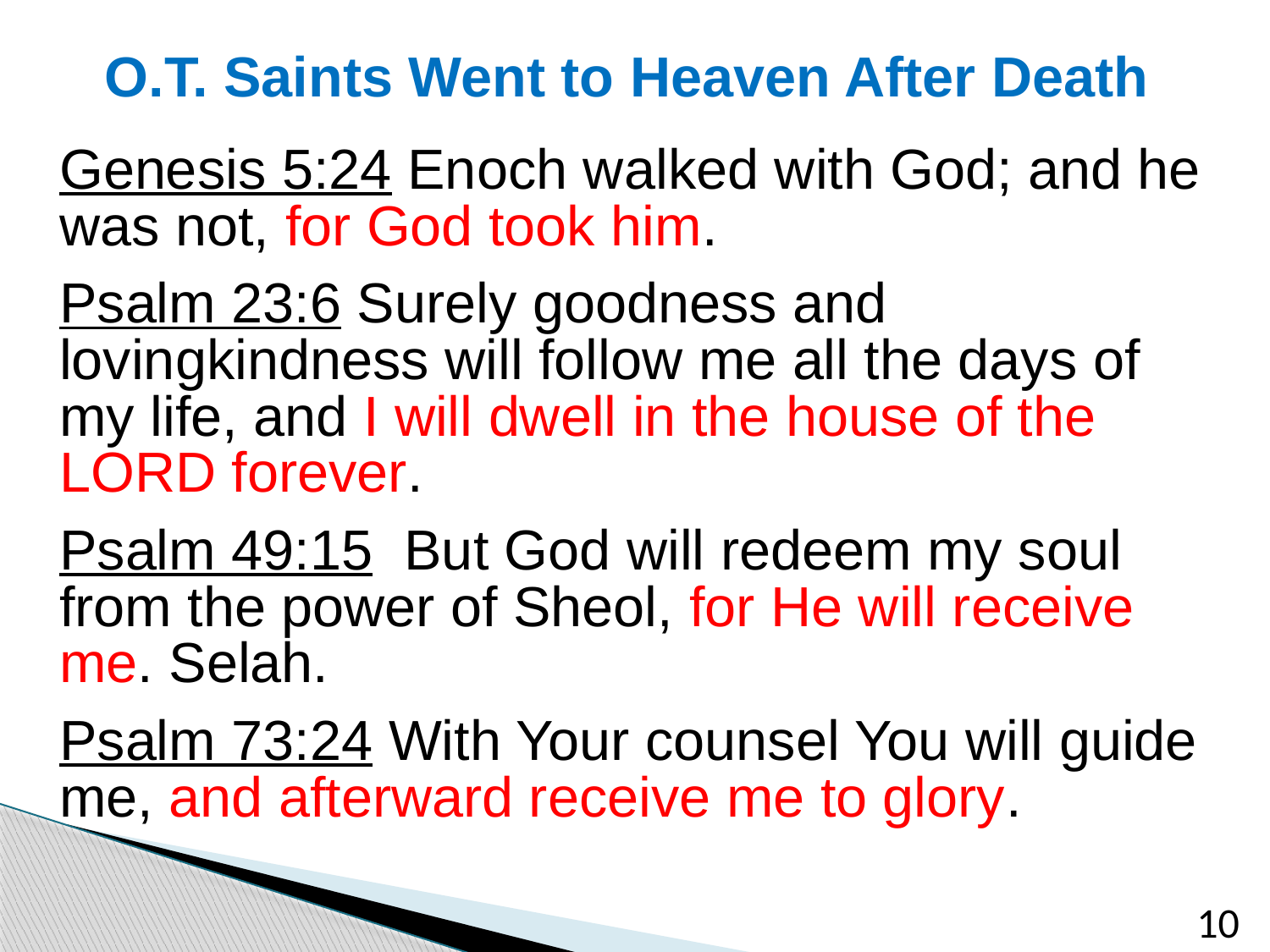

# O.T. Saints Went to Heaven After Death
Genesis 5:24 Enoch walked with God; and he was not, for God took him.
Psalm 23:6 Surely goodness and lovingkindness will follow me all the days of my life, and I will dwell in the house of the LORD forever.
Psalm 49:15  But God will redeem my soul from the power of Sheol, for He will receive me. Selah.
Psalm 73:24 With Your counsel You will guide me, and afterward receive me to glory.
10